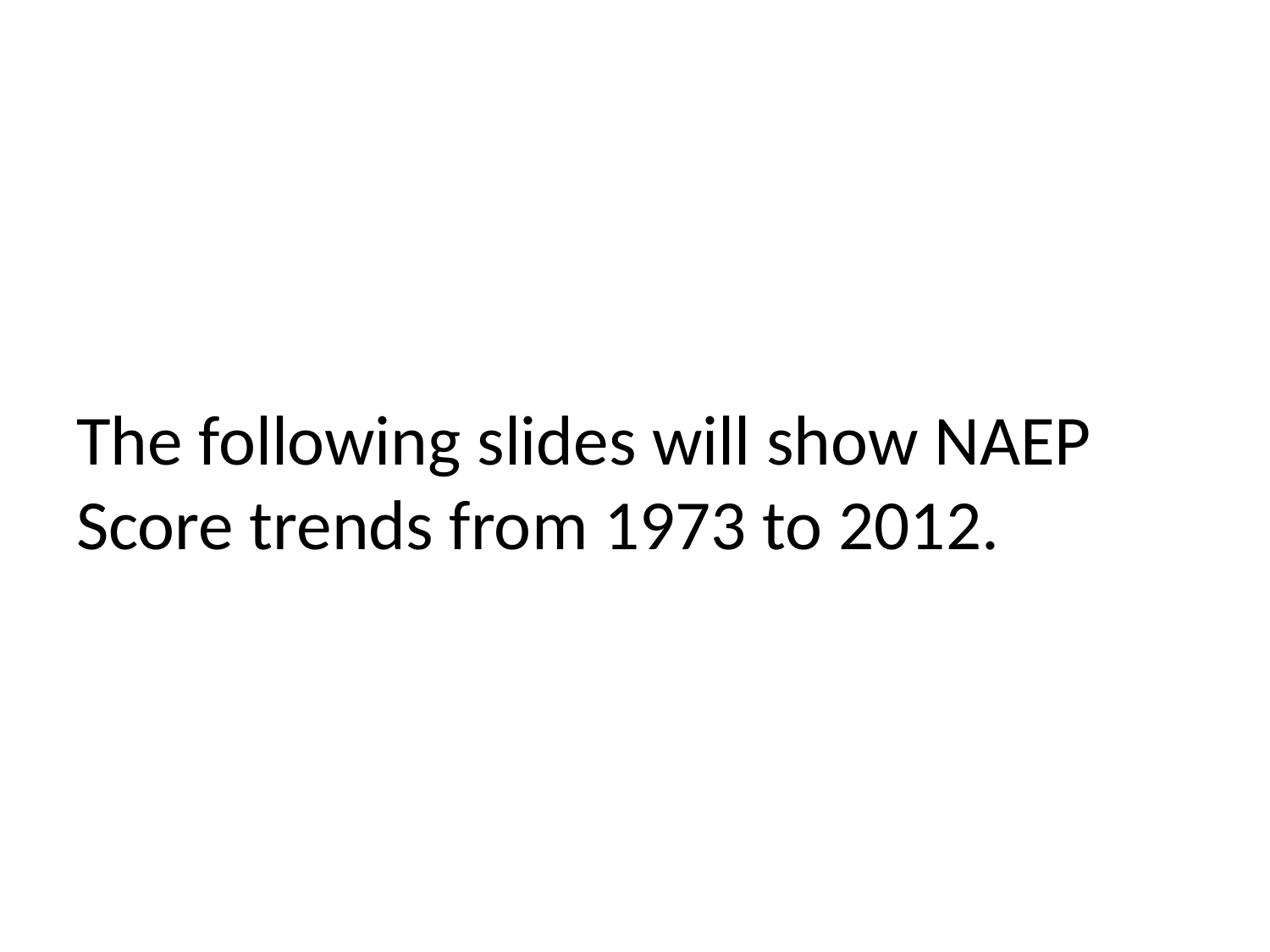

# The following slides will show NAEP Score trends from 1973 to 2012.